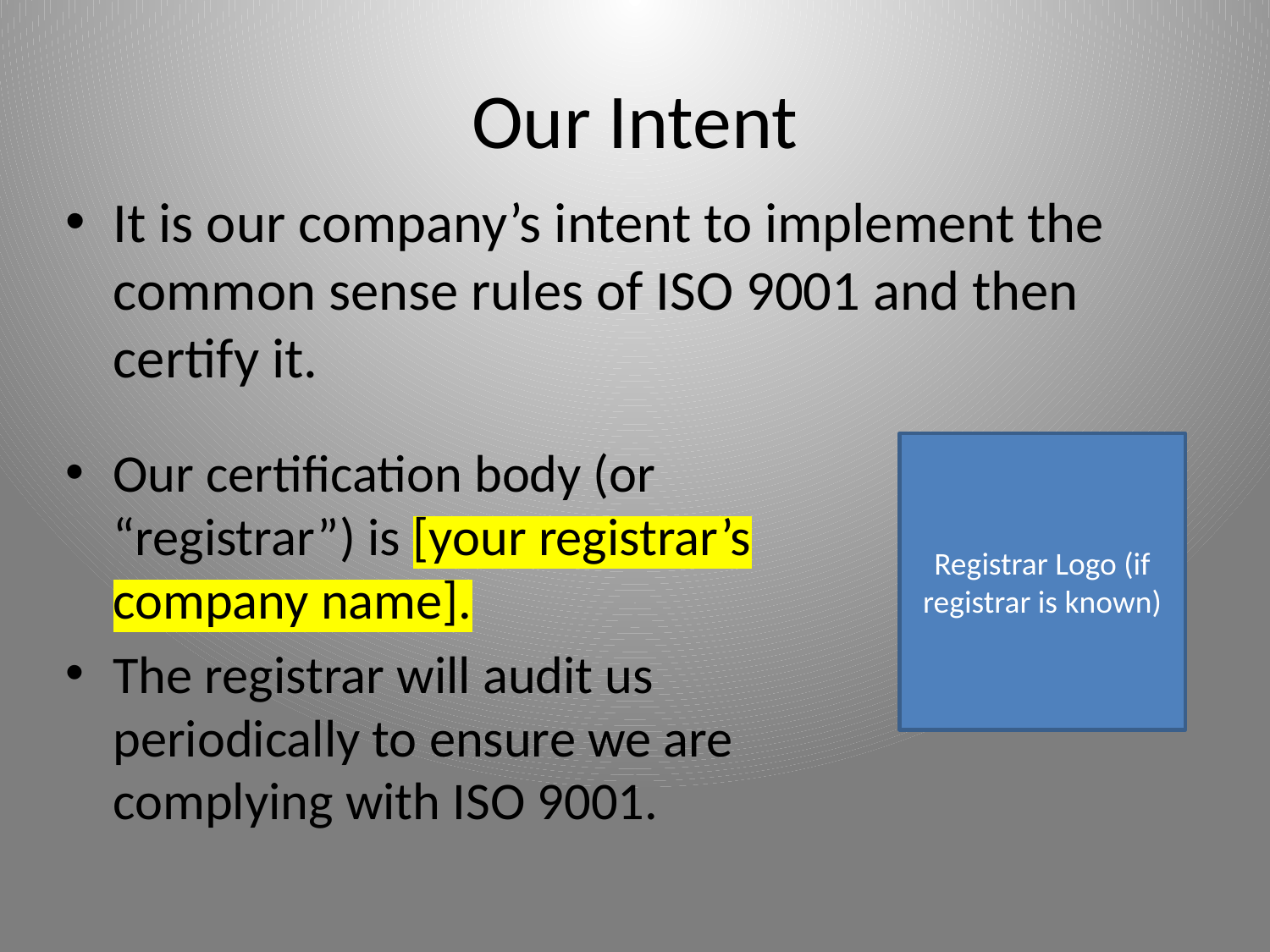

# Our Intent
It is our company’s intent to implement the common sense rules of ISO 9001 and then certify it.
Our certification body (or “registrar”) is [your registrar’s company name].
The registrar will audit us periodically to ensure we are complying with ISO 9001.

Registrar Logo (if registrar is known)